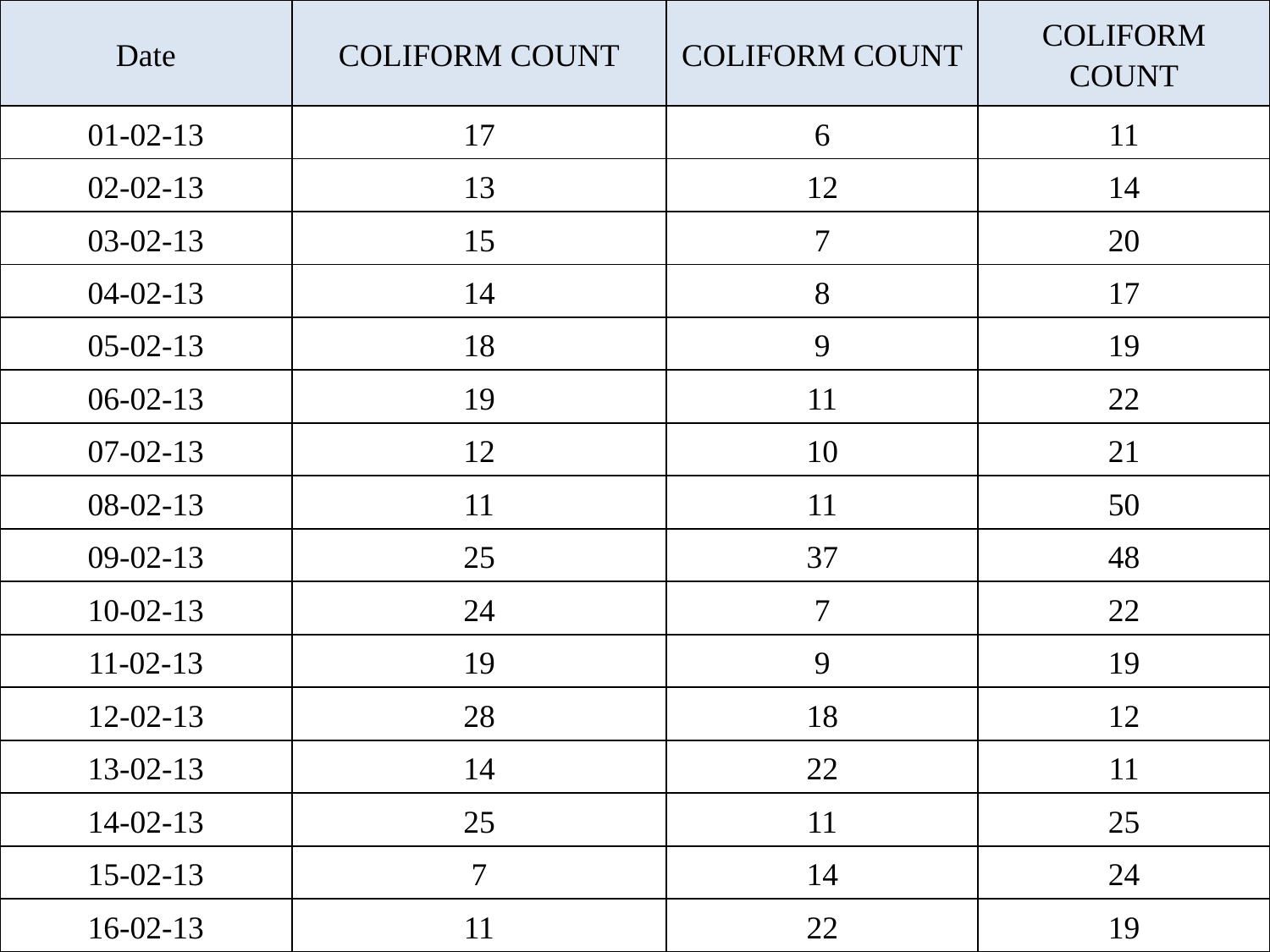

| Date | COLIFORM COUNT | COLIFORM COUNT | COLIFORM COUNT |
| --- | --- | --- | --- |
| 01-02-13 | 17 | 6 | 11 |
| 02-02-13 | 13 | 12 | 14 |
| 03-02-13 | 15 | 7 | 20 |
| 04-02-13 | 14 | 8 | 17 |
| 05-02-13 | 18 | 9 | 19 |
| 06-02-13 | 19 | 11 | 22 |
| 07-02-13 | 12 | 10 | 21 |
| 08-02-13 | 11 | 11 | 50 |
| 09-02-13 | 25 | 37 | 48 |
| 10-02-13 | 24 | 7 | 22 |
| 11-02-13 | 19 | 9 | 19 |
| 12-02-13 | 28 | 18 | 12 |
| 13-02-13 | 14 | 22 | 11 |
| 14-02-13 | 25 | 11 | 25 |
| 15-02-13 | 7 | 14 | 24 |
| 16-02-13 | 11 | 22 | 19 |